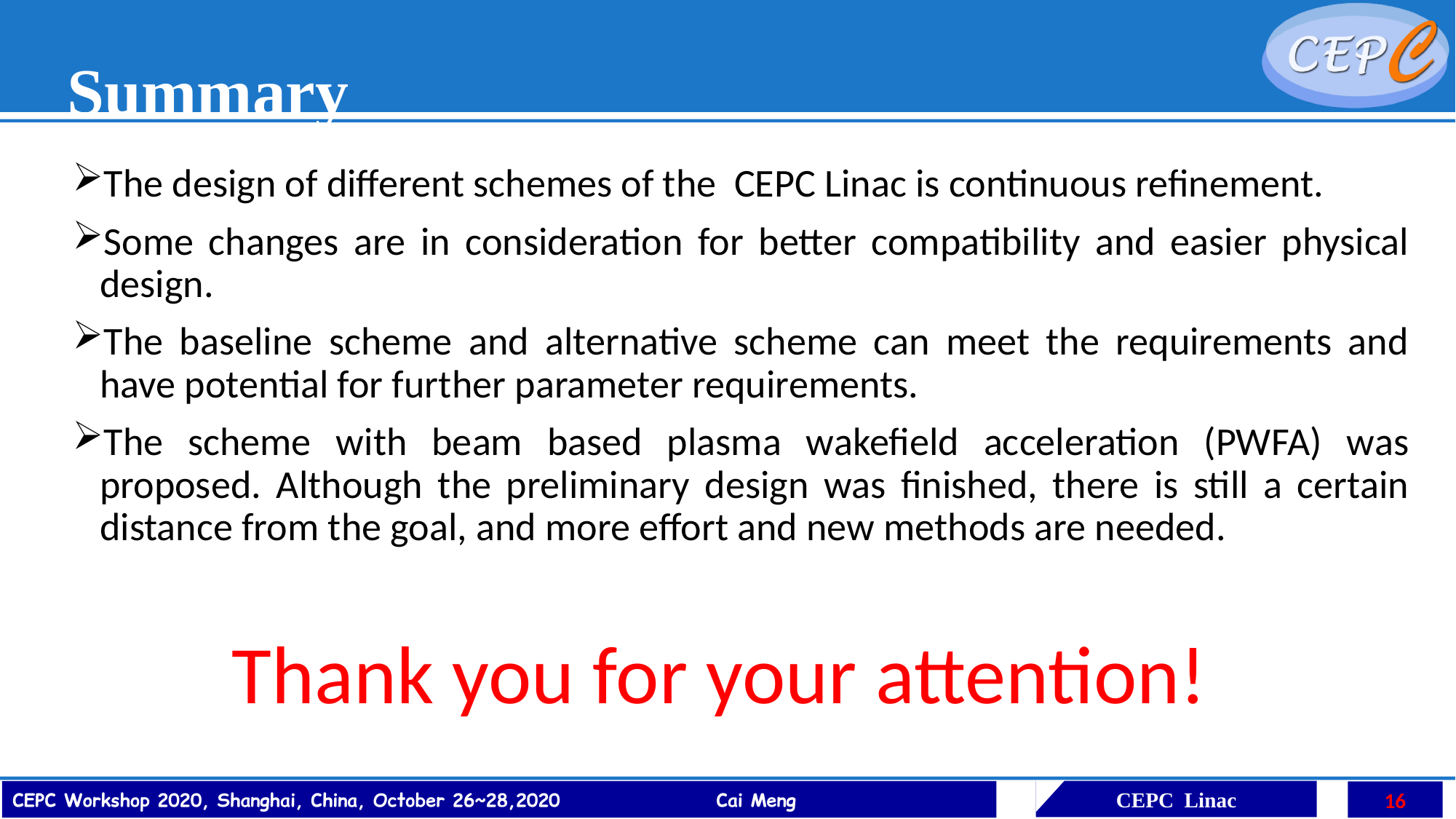

# Summary

The design of different schemes of the  CEPC Linac is continuous refinement.
Some changes are in consideration for better compatibility and easier physical design.
The baseline scheme and alternative scheme can meet the requirements and have potential for further parameter requirements.
The scheme with beam based plasma wakefield acceleration (PWFA) was proposed. Although the preliminary design was finished, there is still a certain distance from the goal, and more effort and new methods are needed.
Thank you for your attention!